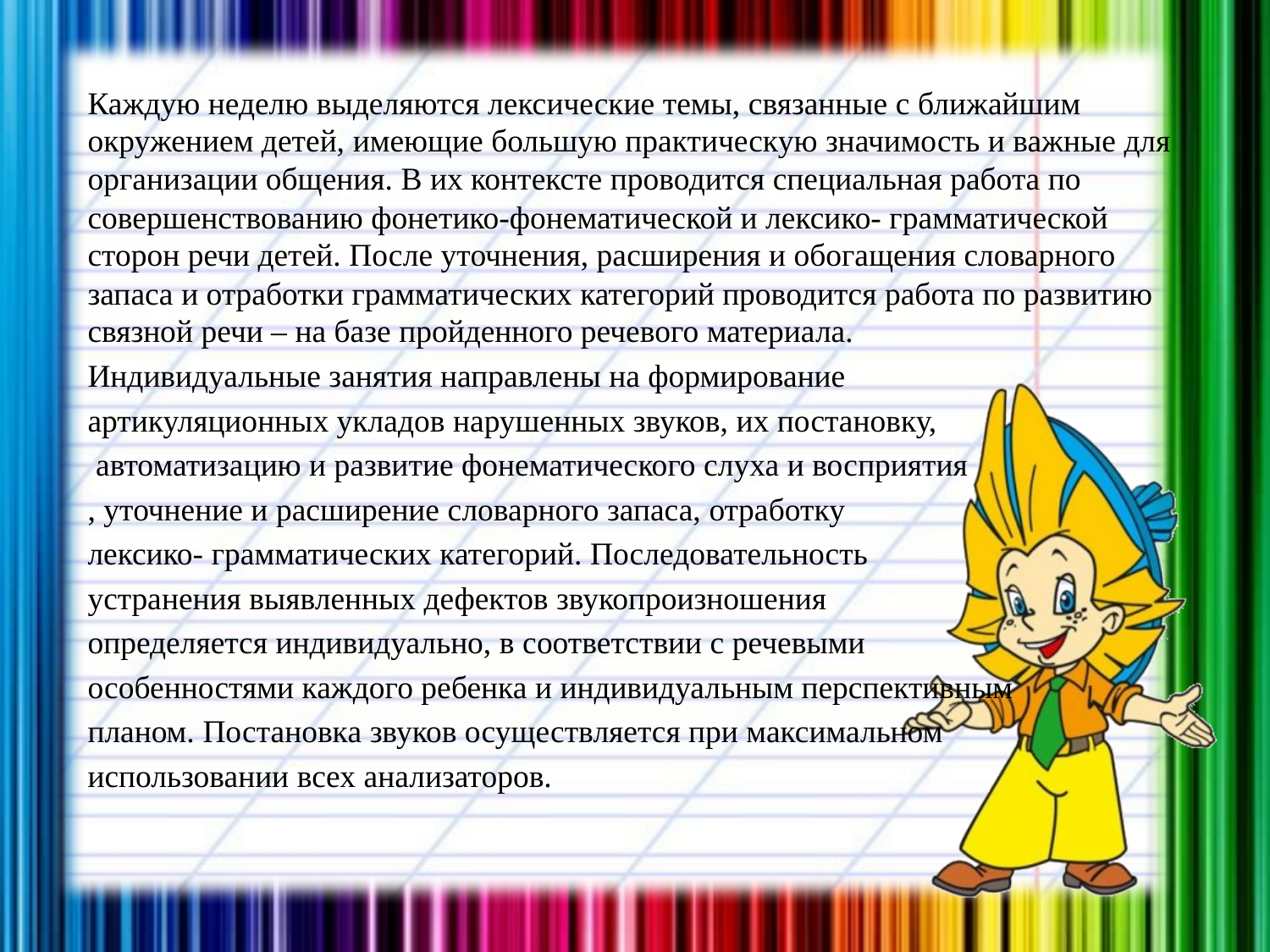

Каждую неделю выделяются лексические темы, связанные с ближайшим окружением детей, имеющие большую практическую значимость и важные для организации общения. В их контексте проводится специальная работа по совершенствованию фонетико-фонематической и лексико- грамматической сторон речи детей. После уточнения, расширения и обогащения словарного запаса и отработки грамматических категорий проводится работа по развитию связной речи – на базе пройденного речевого материала.
Индивидуальные занятия направлены на формирование
артикуляционных укладов нарушенных звуков, их постановку,
 автоматизацию и развитие фонематического слуха и восприятия
, уточнение и расширение словарного запаса, отработку
лексико- грамматических категорий. Последовательность
устранения выявленных дефектов звукопроизношения
определяется индивидуально, в соответствии с речевыми
особенностями каждого ребенка и индивидуальным перспективным
планом. Постановка звуков осуществляется при максимальном
использовании всех анализаторов.